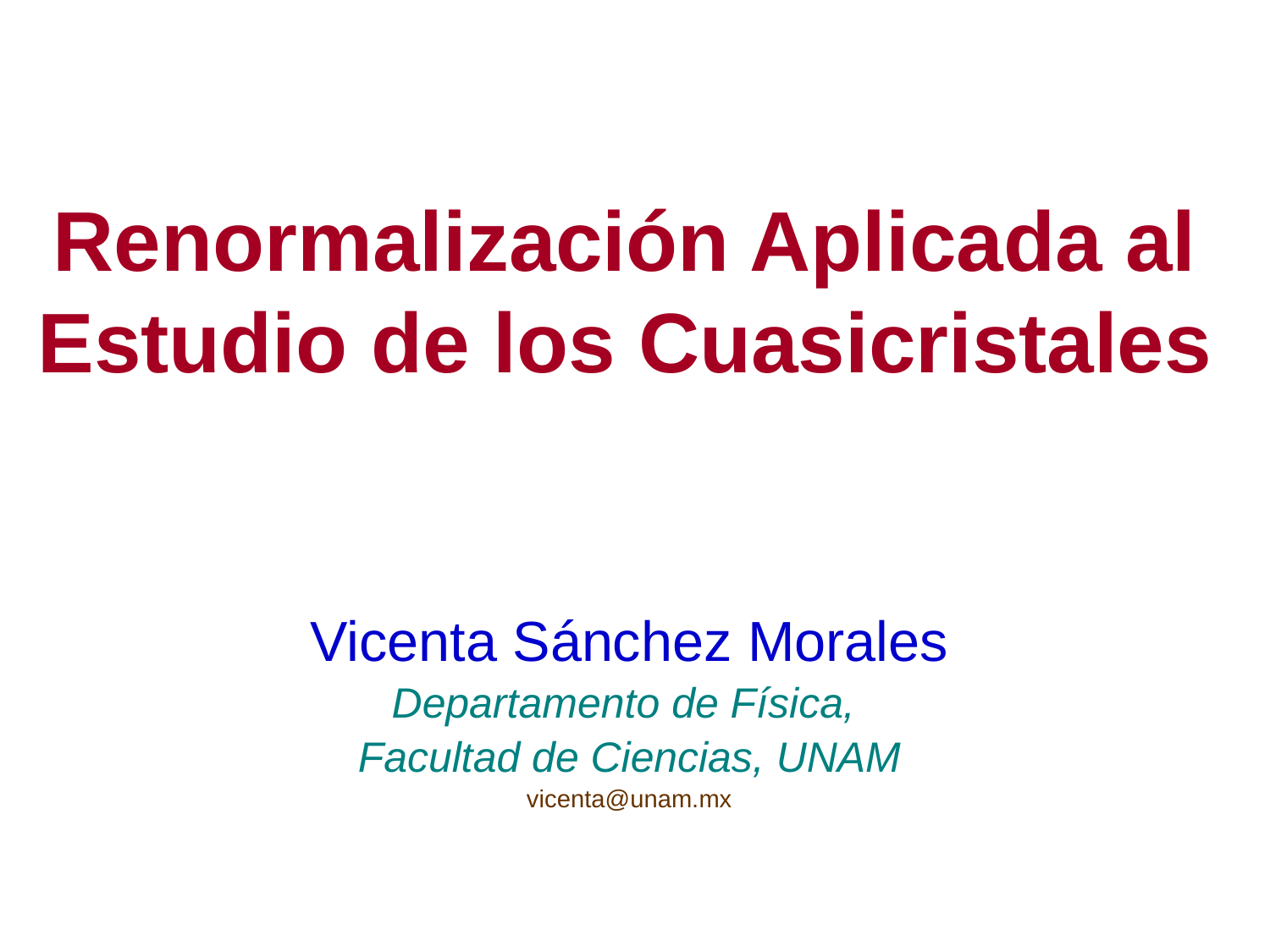

# Renormalización Aplicada al Estudio de los Cuasicristales
Vicenta Sánchez Morales
Departamento de Física,
Facultad de Ciencias, UNAM
vicenta@unam.mx